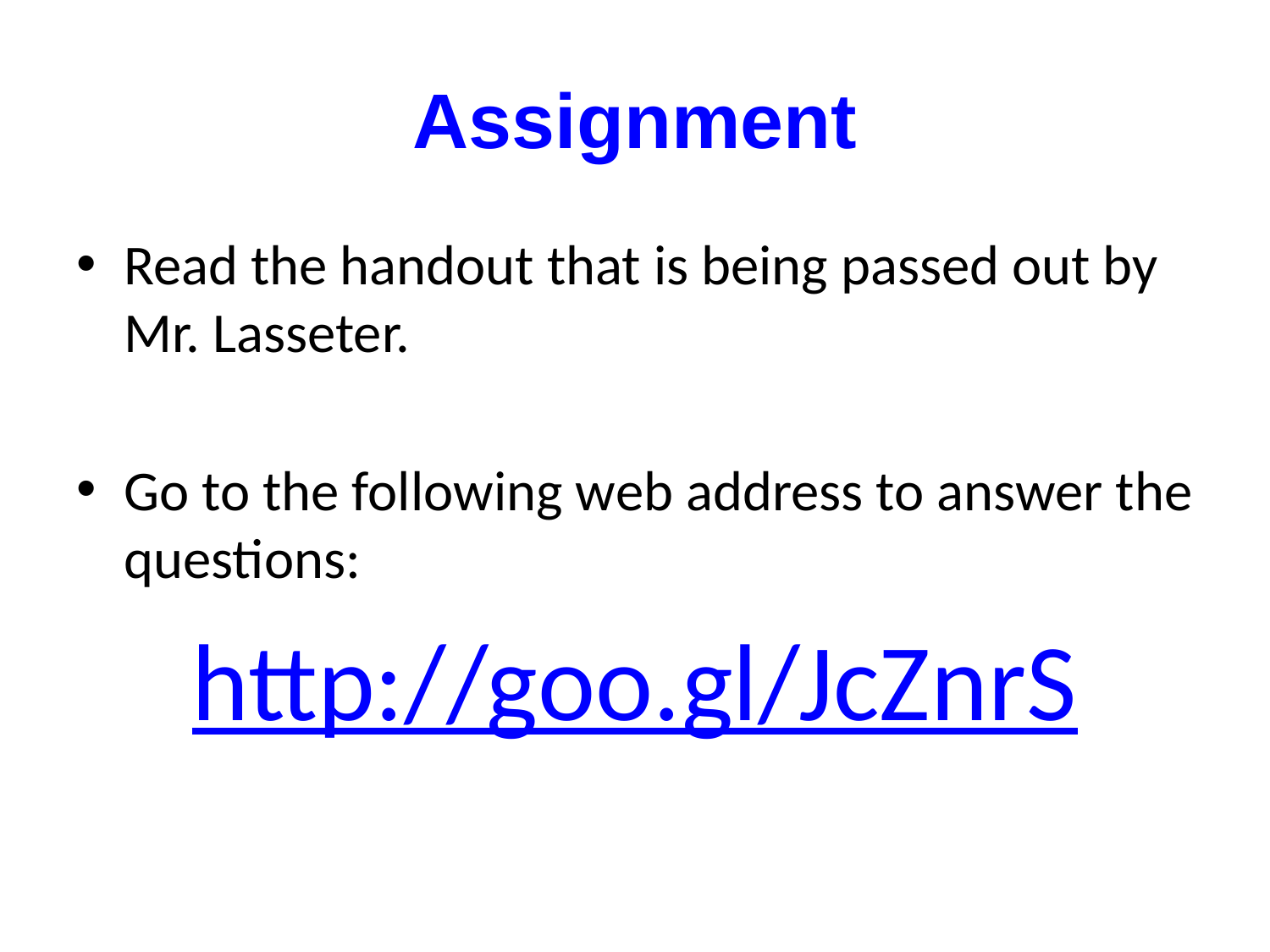

# Assignment
Read the handout that is being passed out by Mr. Lasseter.

Go to the following web address to answer the questions:
http://goo.gl/JcZnrS